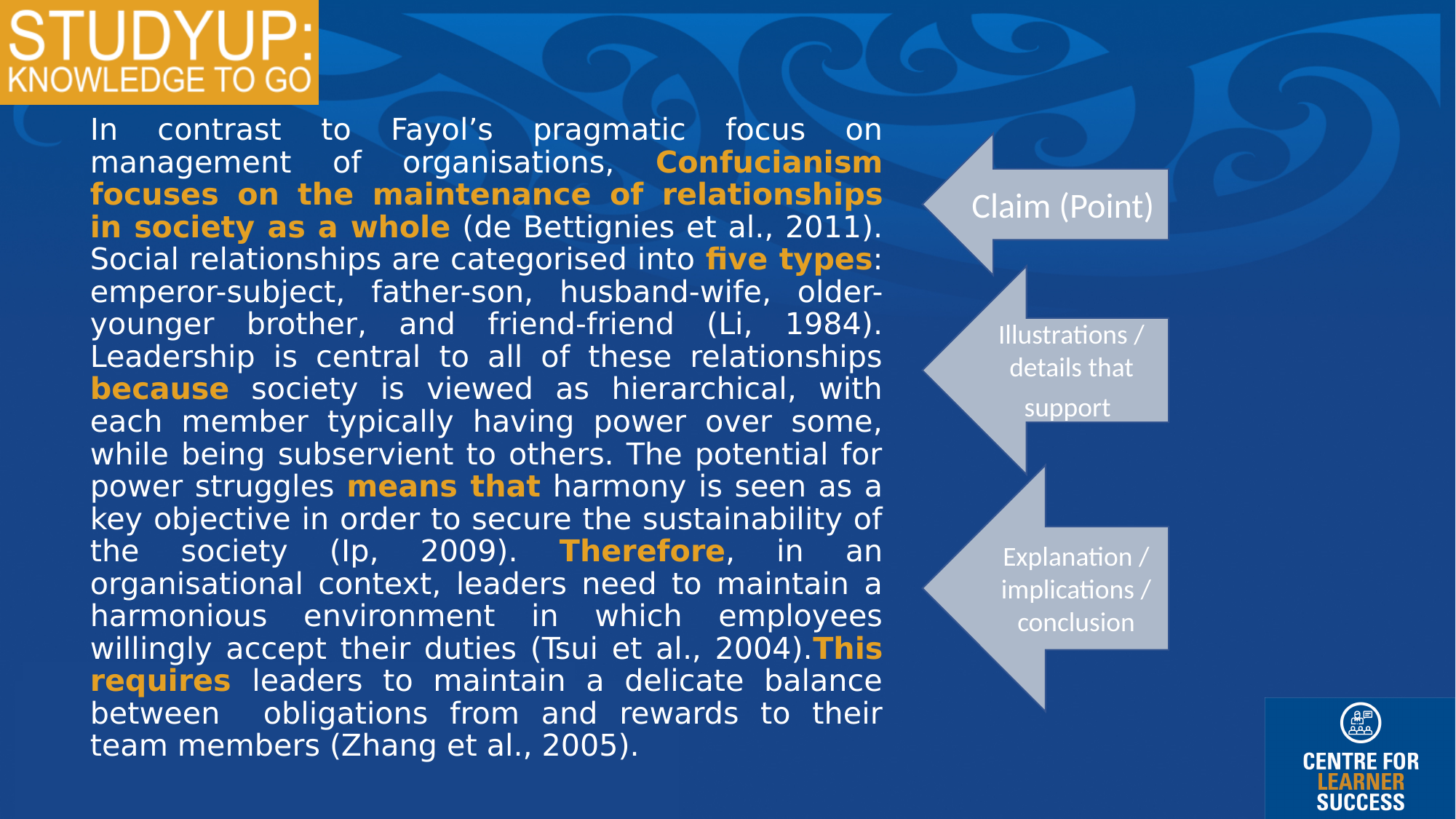

In contrast to Fayol’s pragmatic focus on management of organisations, Confucianism focuses on the maintenance of relationships in society as a whole (de Bettignies et al., 2011). Social relationships are categorised into five types: emperor-subject, father-son, husband-wife, older-younger brother, and friend-friend (Li, 1984). Leadership is central to all of these relationships because society is viewed as hierarchical, with each member typically having power over some, while being subservient to others. The potential for power struggles means that harmony is seen as a key objective in order to secure the sustainability of the society (Ip, 2009). Therefore, in an organisational context, leaders need to maintain a harmonious environment in which employees willingly accept their duties (Tsui et al., 2004).This requires leaders to maintain a delicate balance between  obligations from and rewards to their team members (Zhang et al., 2005).
Claim (Point)

Illustrations / details that support
Explanation / implications / conclusion